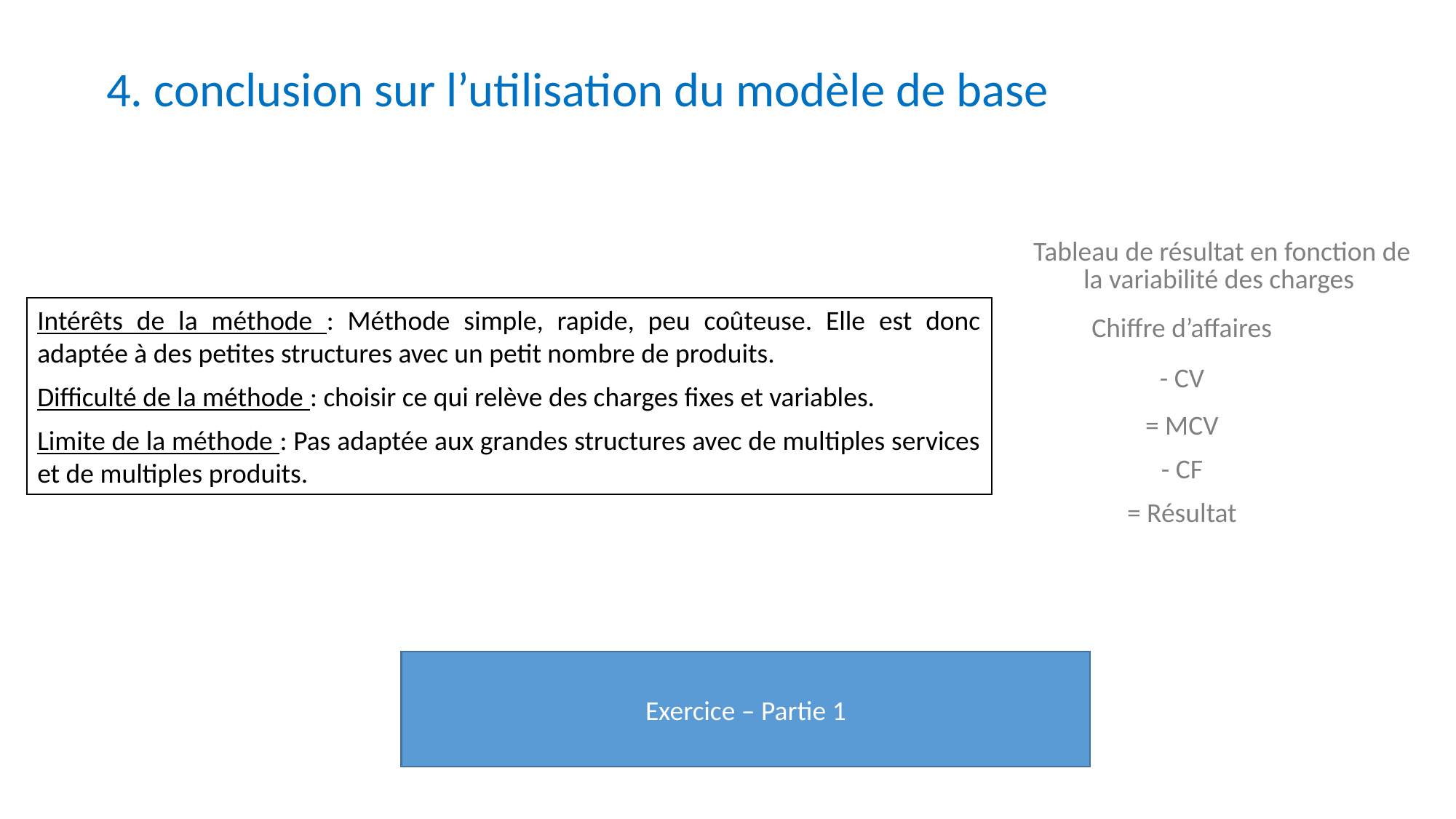

4. conclusion sur l’utilisation du modèle de base
| Tableau de résultat en fonction de la variabilité des charges |  |
| --- | --- |
| Chiffre d’affaires |  |
| - CV |  |
| = MCV |  |
| - CF |  |
| = Résultat |  |
Intérêts de la méthode : Méthode simple, rapide, peu coûteuse. Elle est donc adaptée à des petites structures avec un petit nombre de produits.

Difficulté de la méthode : choisir ce qui relève des charges fixes et variables.

Limite de la méthode : Pas adaptée aux grandes structures avec de multiples services et de multiples produits.
Exercice – Partie 1